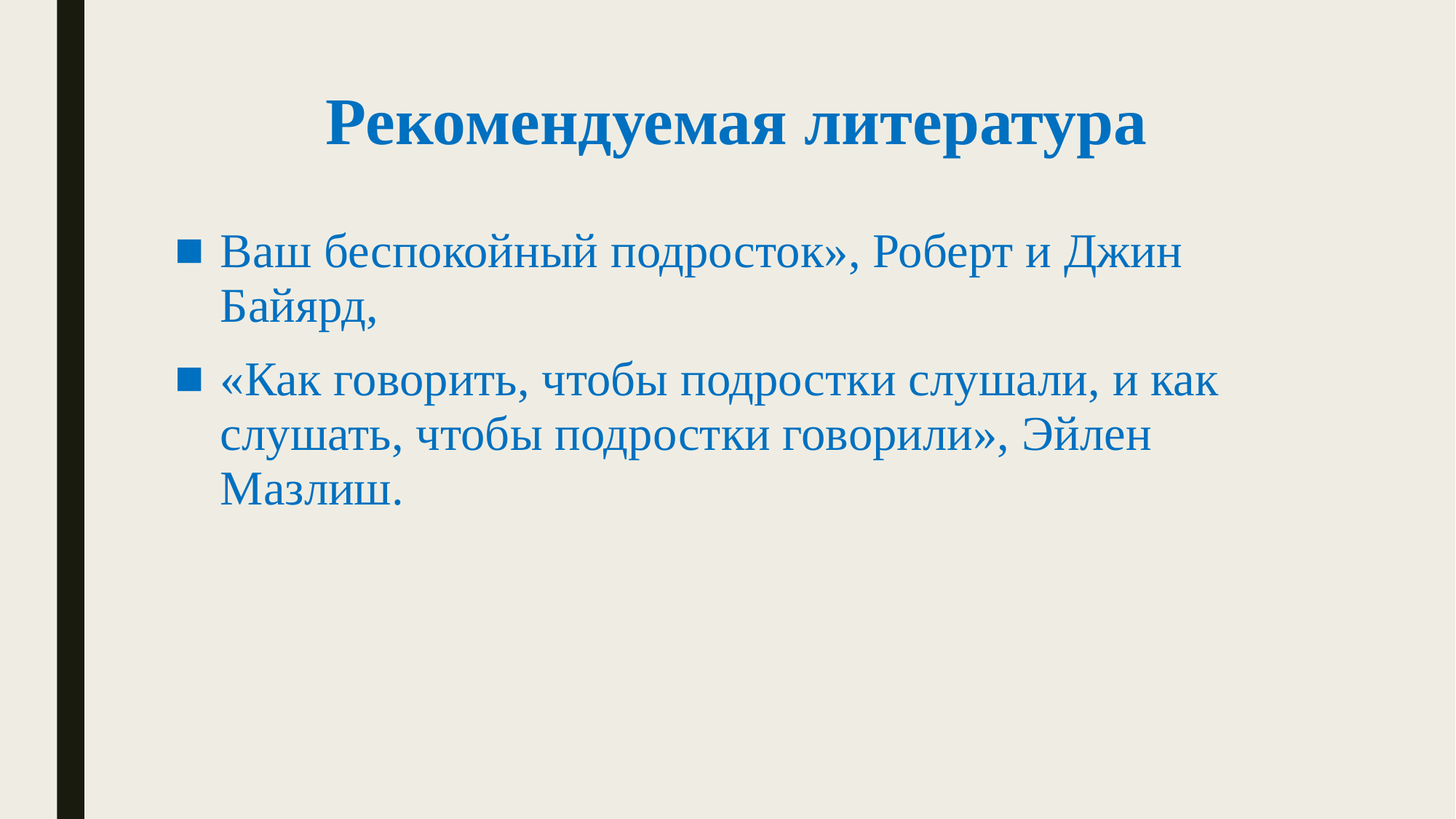

# Рекомендуемая литература
Ваш беспокойный подросток», Роберт и Джин Байярд,
«Как говорить, чтобы подростки слушали, и как слушать, чтобы подростки говорили», Эйлен Мазлиш.